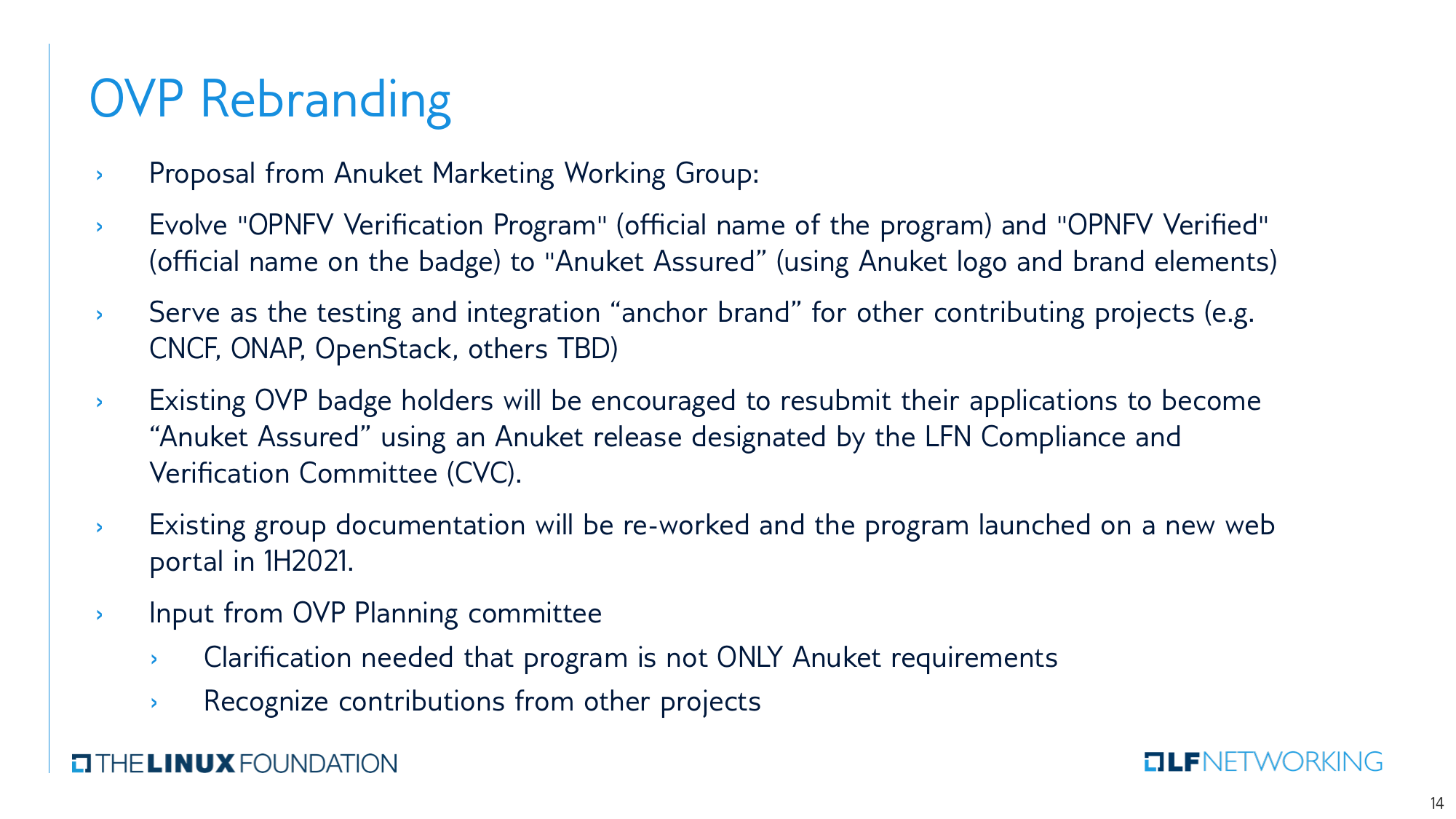

# OVP Rebranding
Proposal from Anuket Marketing Working Group:
Evolve "OPNFV Verification Program" (official name of the program) and "OPNFV Verified" (official name on the badge) to "Anuket Assured” (using Anuket logo and brand elements)
Serve as the testing and integration “anchor brand” for other contributing projects (e.g. CNCF, ONAP, OpenStack, others TBD)
Existing OVP badge holders will be encouraged to resubmit their applications to become “Anuket Assured” using an Anuket release designated by the LFN Compliance and Verification Committee (CVC).
Existing group documentation will be re-worked and the program launched on a new web portal in 1H2021.
Input from OVP Planning committee
Clarification needed that program is not ONLY Anuket requirements
Recognize contributions from other projects

14